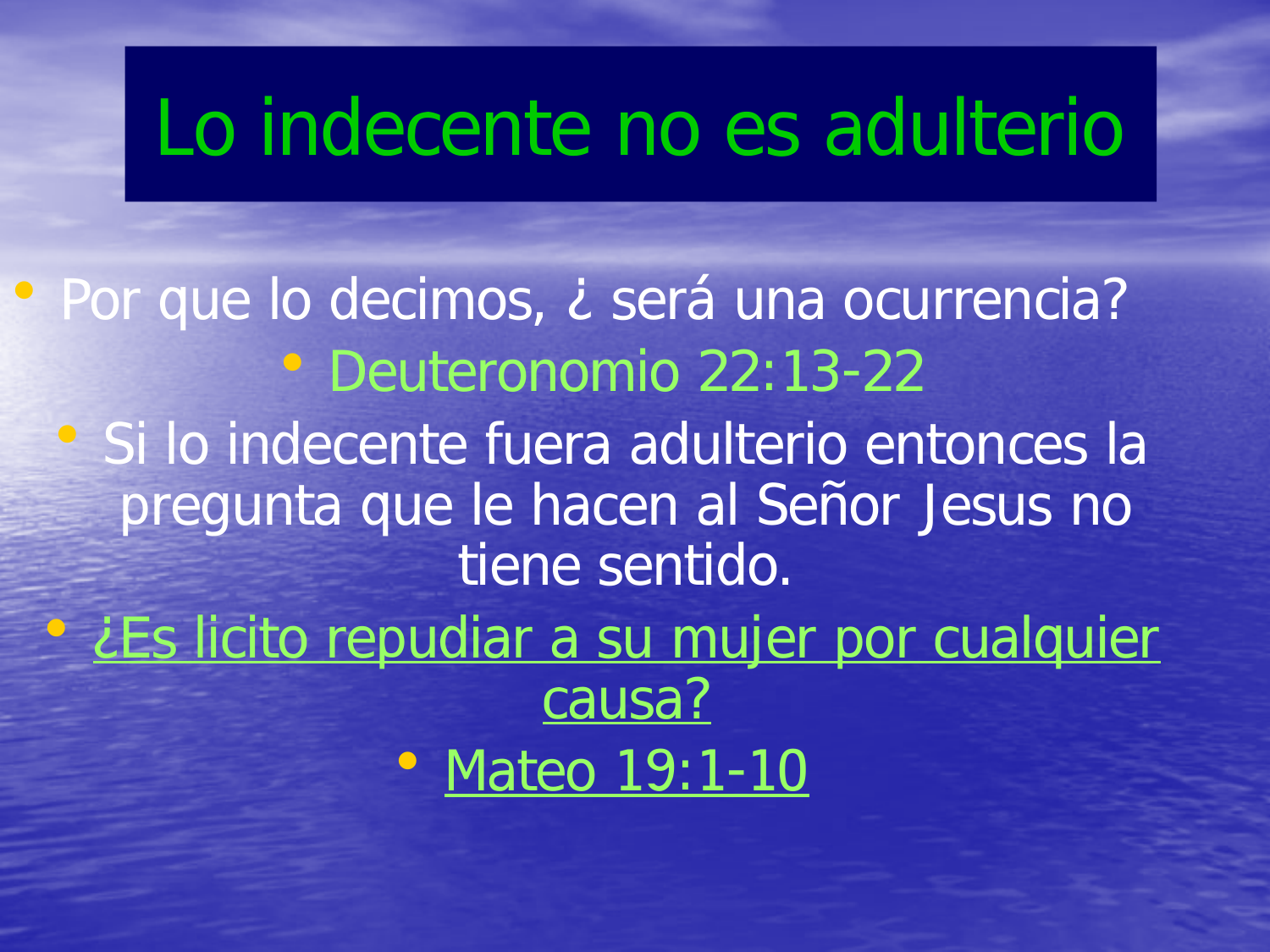

# Lo indecente no es adulterio
Por que lo decimos, ¿ será una ocurrencia?
Deuteronomio 22:13-22
Si lo indecente fuera adulterio entonces la pregunta que le hacen al Señor Jesus no tiene sentido.
¿Es licito repudiar a su mujer por cualquier causa?
Mateo 19:1-10